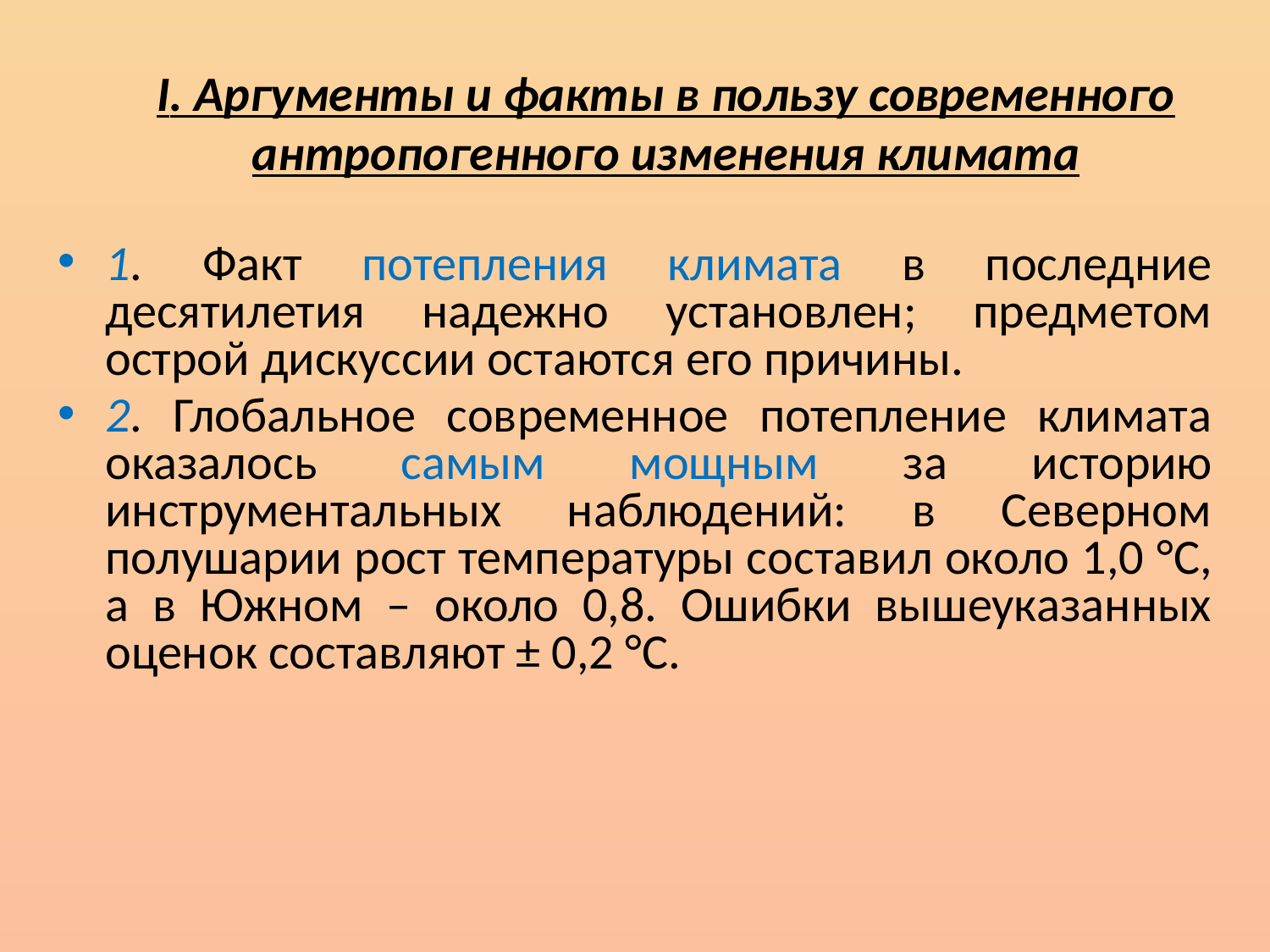

# I. Аргументы и факты в пользу современного антропогенного изменения климата
1. Факт потепления климата в последние десятилетия надежно установлен; предметом острой дискуссии остаются его причины.
2. Глобальное современное потепление климата оказалось самым мощным за историю инструментальных наблюдений: в Северном полушарии рост температуры составил около 1,0 °С, а в Южном – около 0,8. Ошибки вышеуказанных оценок составляют ± 0,2 °С.